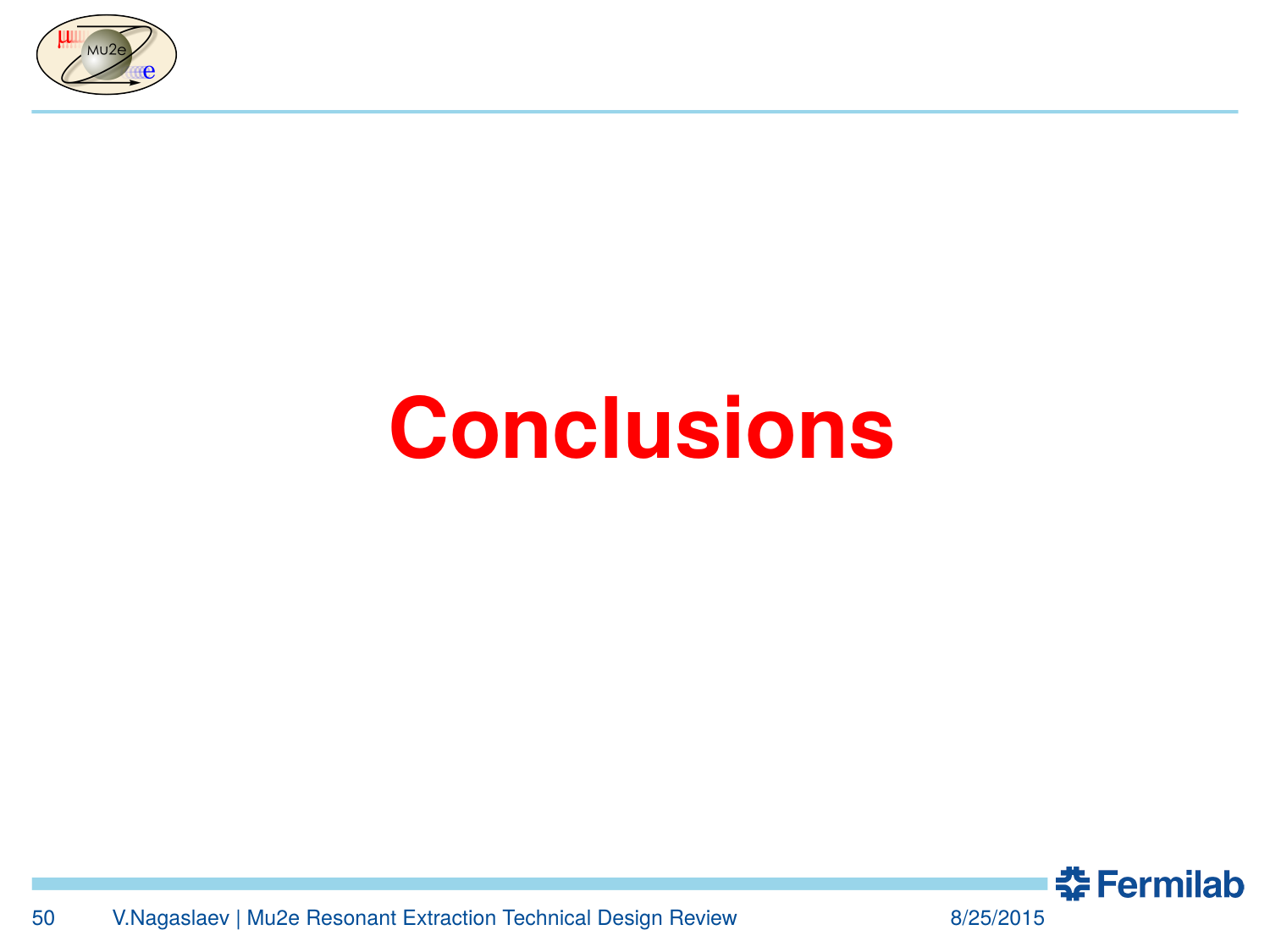

# Conclusions
50
V.Nagaslaev | Mu2e Resonant Extraction Technical Design Review
8/25/2015